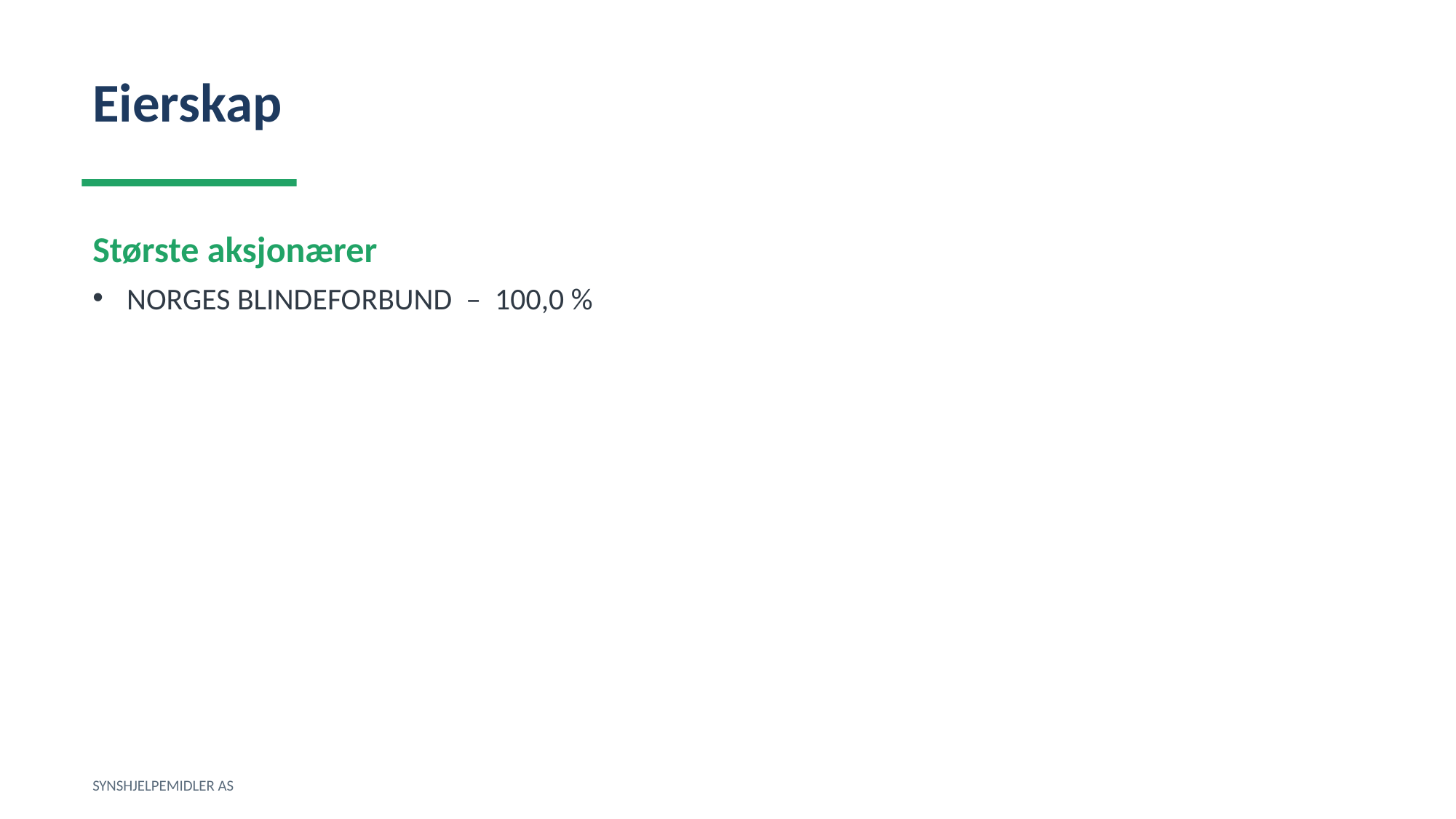

Eierskap

Største aksjonærer
NORGES BLINDEFORBUND  –  100,0 %
SYNSHJELPEMIDLER AS